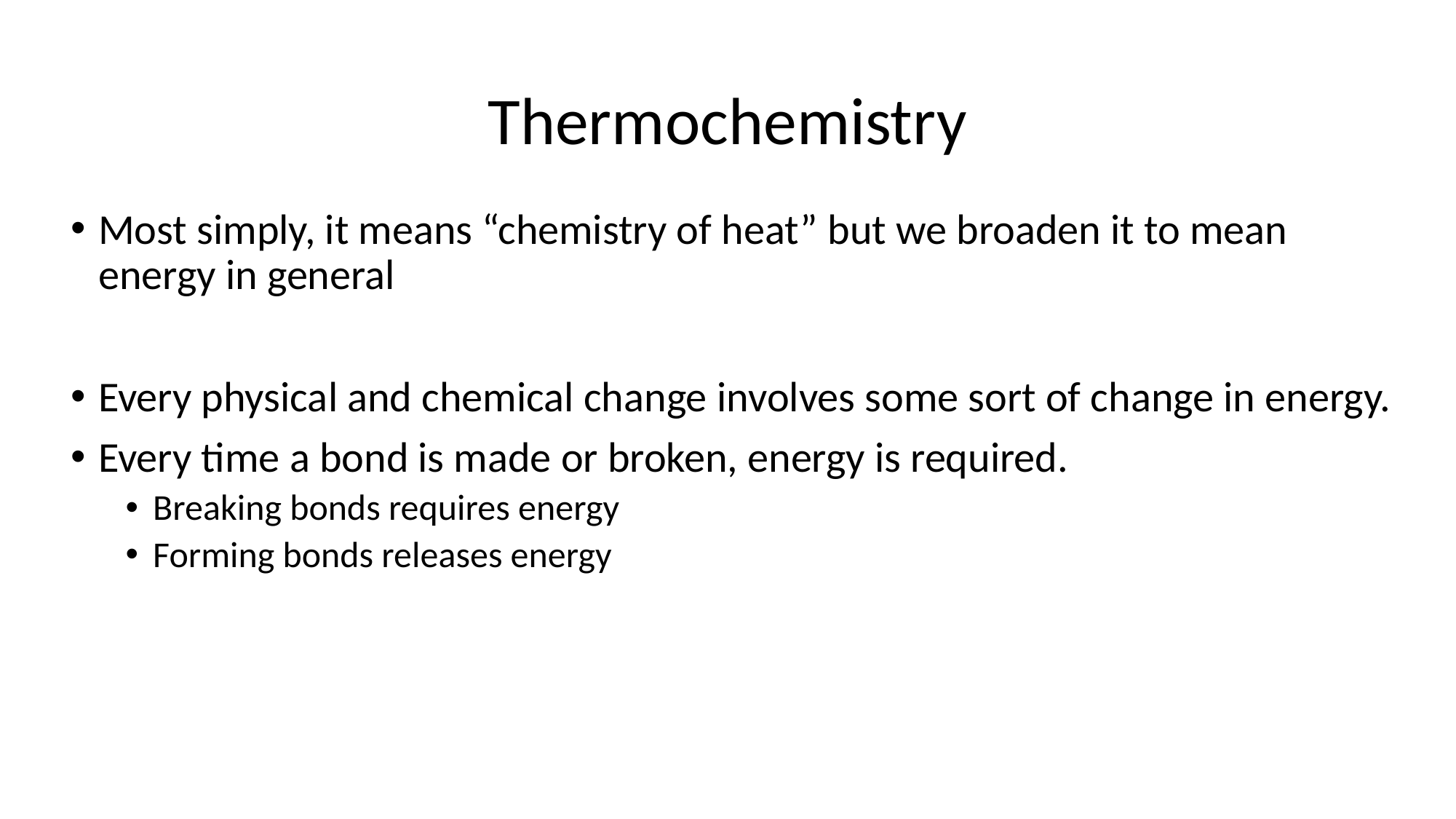

# Thermochemistry
Most simply, it means “chemistry of heat” but we broaden it to mean energy in general

Every physical and chemical change involves some sort of change in energy.
Every time a bond is made or broken, energy is required.
Breaking bonds requires energy
Forming bonds releases energy